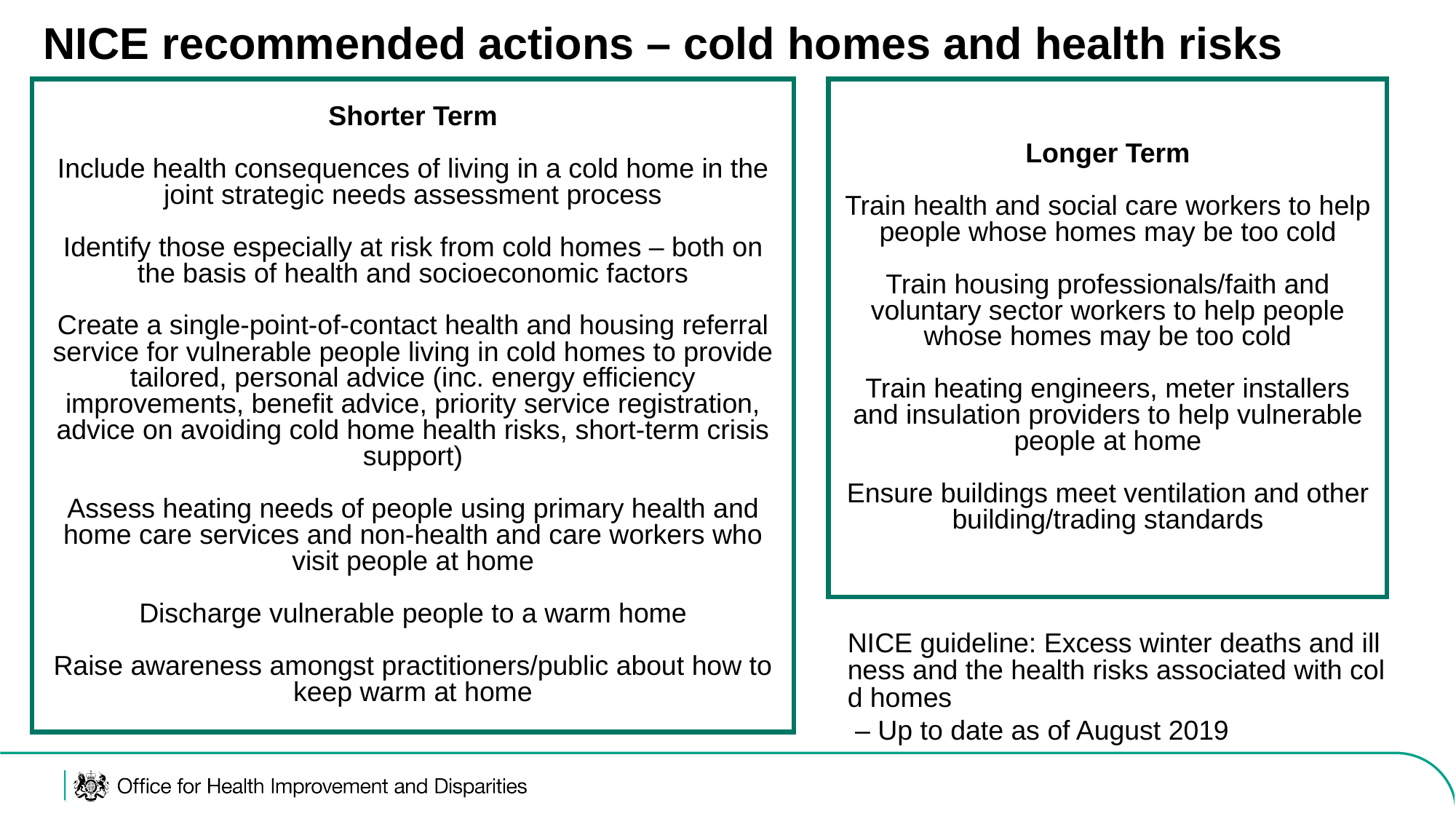

# NICE recommended actions – cold homes and health risks
Shorter Term

Include health consequences of living in a cold home in the joint strategic needs assessment process

Identify those especially at risk from cold homes – both on the basis of health and socioeconomic factors

Create a single-point-of-contact health and housing referral service for vulnerable people living in cold homes to provide tailored, personal advice (inc. energy efficiency improvements, benefit advice, priority service registration, advice on avoiding cold home health risks, short-term crisis support)

Assess heating needs of people using primary health and home care services and non-health and care workers who visit people at home

Discharge vulnerable people to a warm home

Raise awareness amongst practitioners/public about how to keep warm at home
Longer Term

Train health and social care workers to help people whose homes may be too cold

Train housing professionals/faith and voluntary sector workers to help people whose homes may be too cold

Train heating engineers, meter installers and insulation providers to help vulnerable people at home

Ensure buildings meet ventilation and other building/trading standards
NICE guideline: Excess winter deaths and illness and the health risks associated with cold homes – Up to date as of August 2019